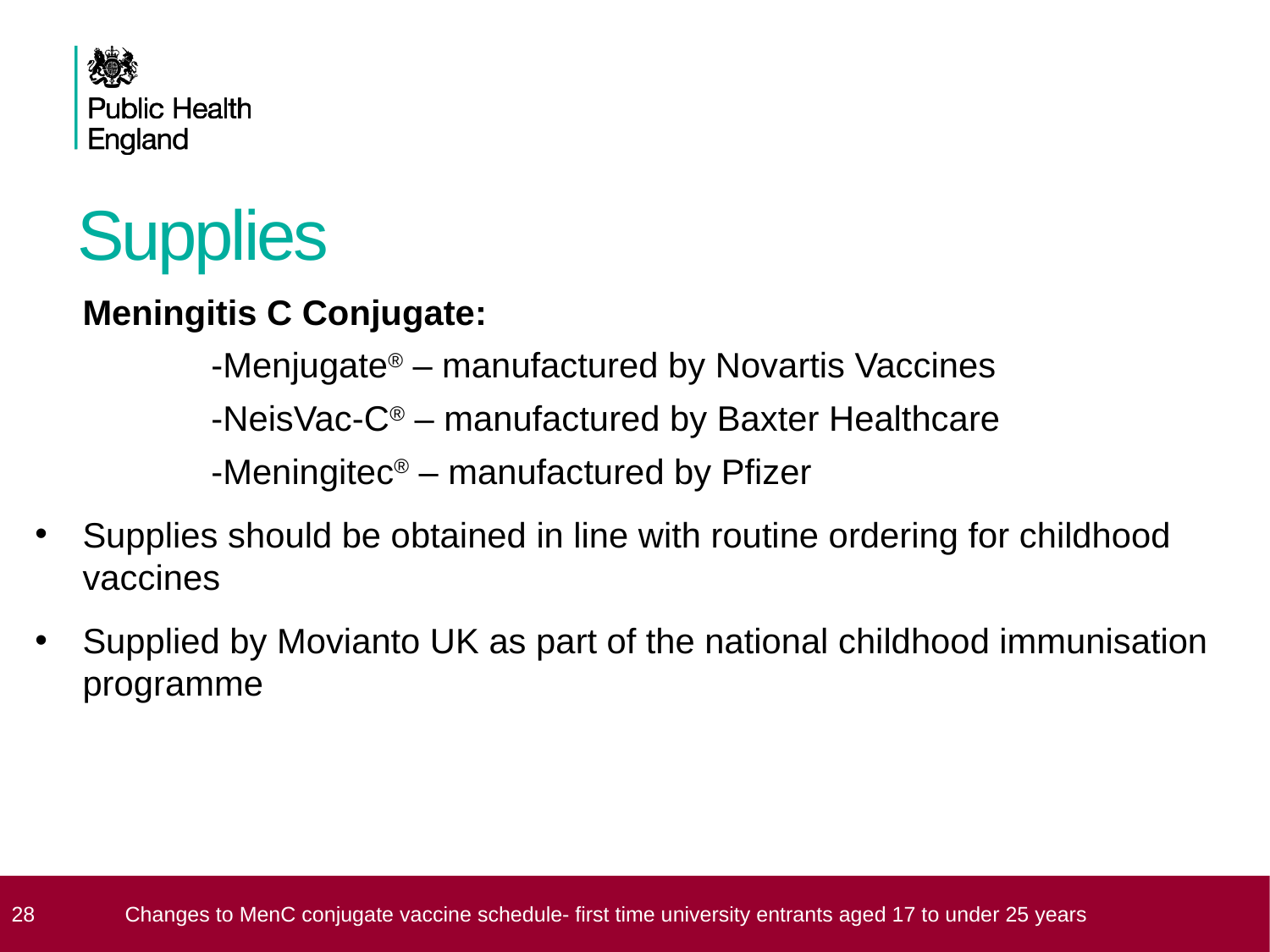

# Supplies
	Meningitis C Conjugate:
		-Menjugate® – manufactured by Novartis Vaccines
		-NeisVac-C® – manufactured by Baxter Healthcare
		-Meningitec® – manufactured by Pfizer
Supplies should be obtained in line with routine ordering for childhood vaccines
Supplied by Movianto UK as part of the national childhood immunisation programme

  28
Changes to MenC conjugate vaccine schedule- first time university entrants aged 17 to under 25 years